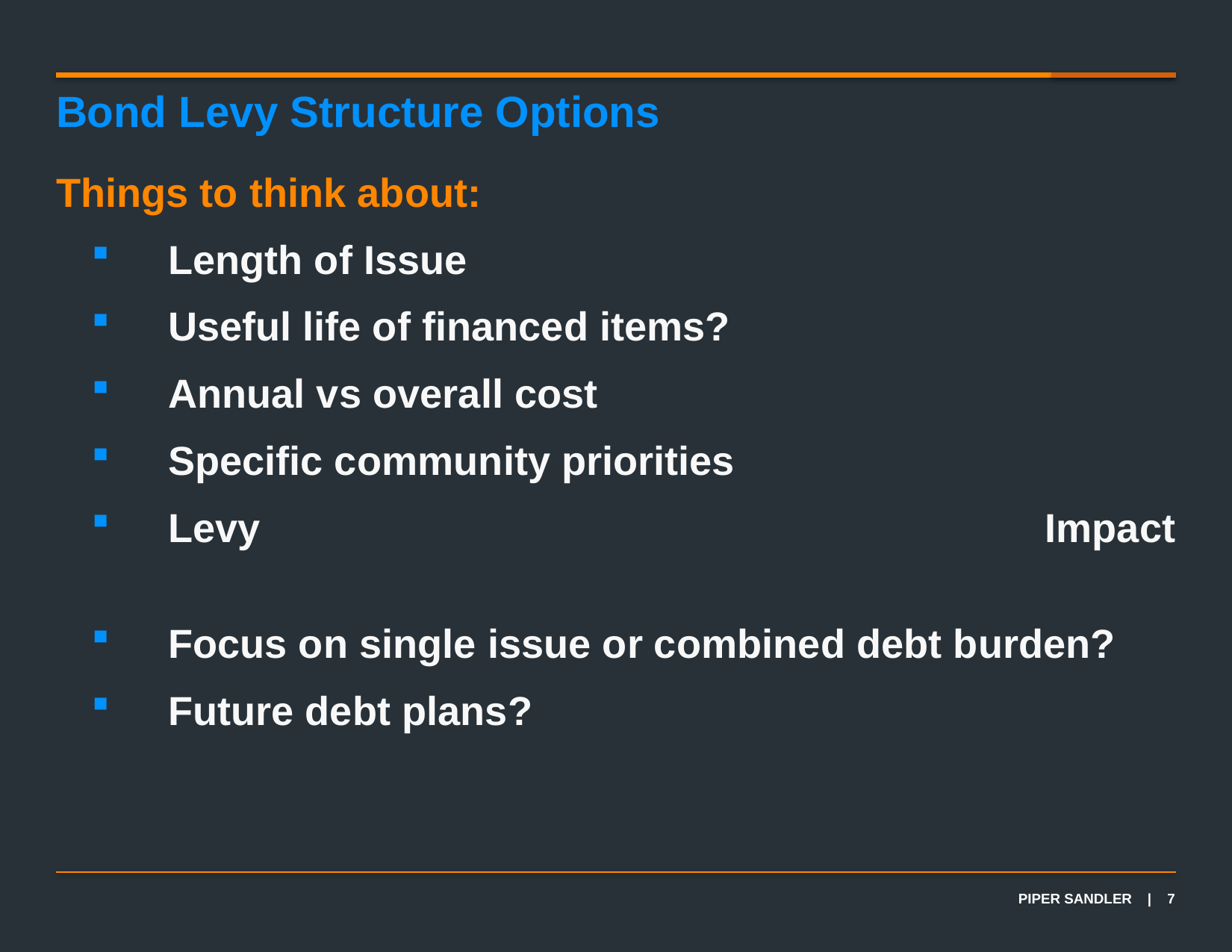

Bond Levy Structure Options
Things to think about:
Length of Issue
Useful life of financed items?
Annual vs overall cost
Specific community priorities
Levy Impact
Focus on single issue or combined debt burden?
Future debt plans?